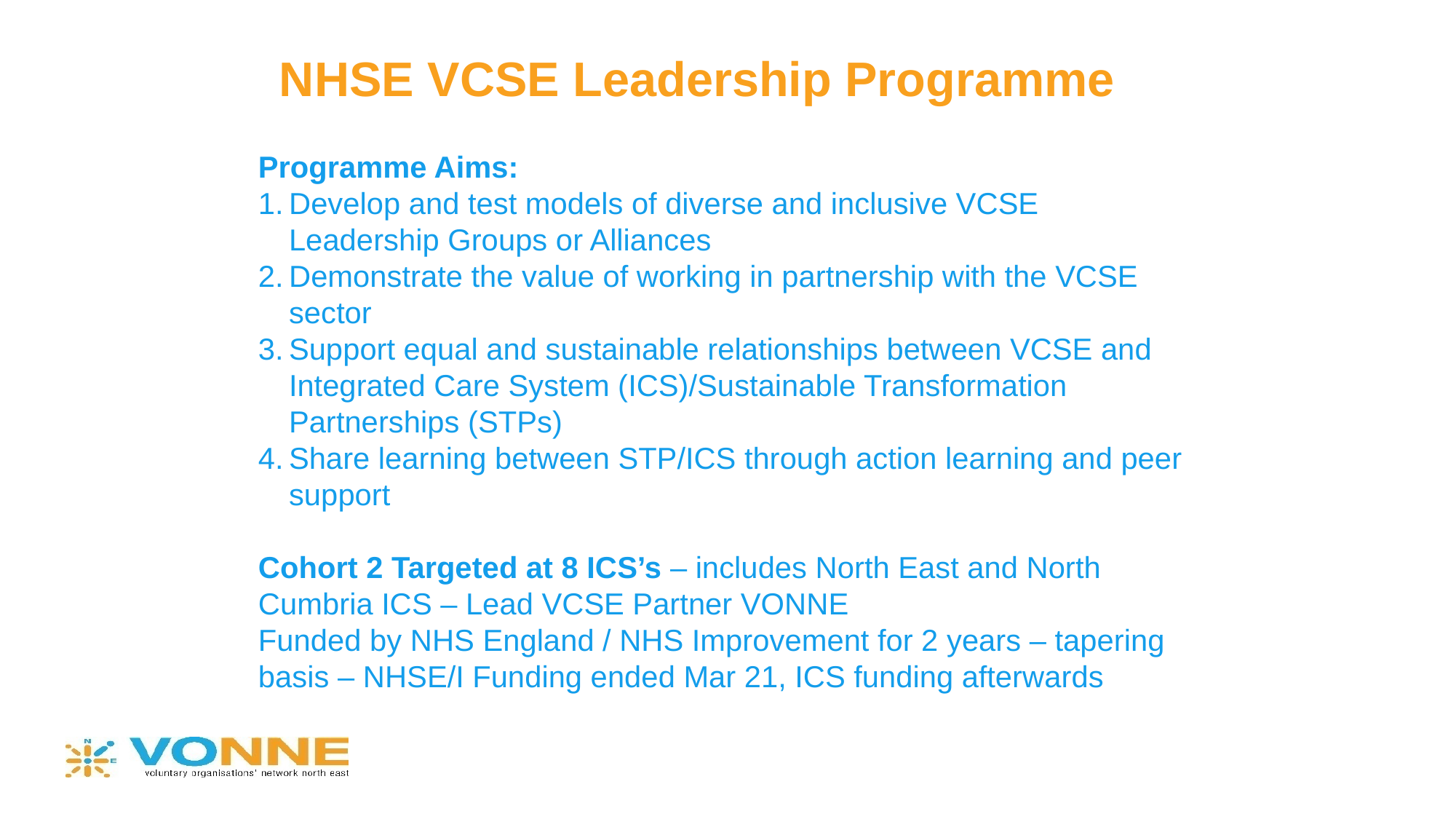

# NHSE VCSE Leadership Programme
Programme Aims:
Develop and test models of diverse and inclusive VCSE Leadership Groups or Alliances
Demonstrate the value of working in partnership with the VCSE sector
Support equal and sustainable relationships between VCSE and Integrated Care System (ICS)/Sustainable Transformation Partnerships (STPs)
Share learning between STP/ICS through action learning and peer support

Cohort 2 Targeted at 8 ICS’s – includes North East and North Cumbria ICS – Lead VCSE Partner VONNE
Funded by NHS England / NHS Improvement for 2 years – tapering basis – NHSE/I Funding ended Mar 21, ICS funding afterwards